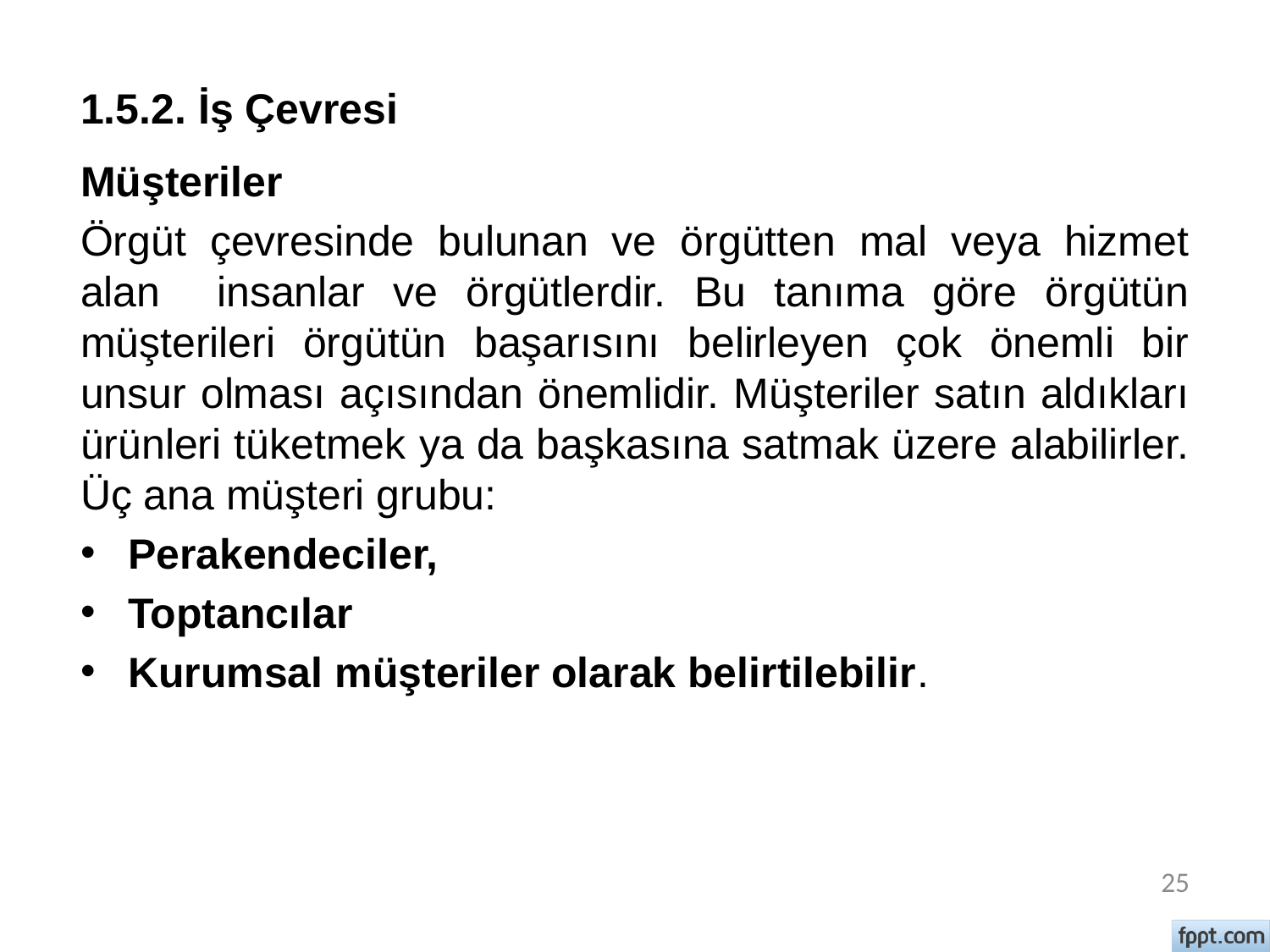

# 1.5.2. İş Çevresi
Müşteriler
Örgüt çevresinde bulunan ve örgütten mal veya hizmet alan  insanlar ve örgütlerdir. Bu tanıma göre örgütün müşterileri örgütün başarısını belirleyen çok önemli bir unsur olması açısından önemlidir. Müşteriler satın aldıkları ürünleri tüketmek ya da başkasına satmak üzere alabilirler. Üç ana müşteri grubu:
Perakendeciler,
Toptancılar
Kurumsal müşteriler olarak belirtilebilir.

25